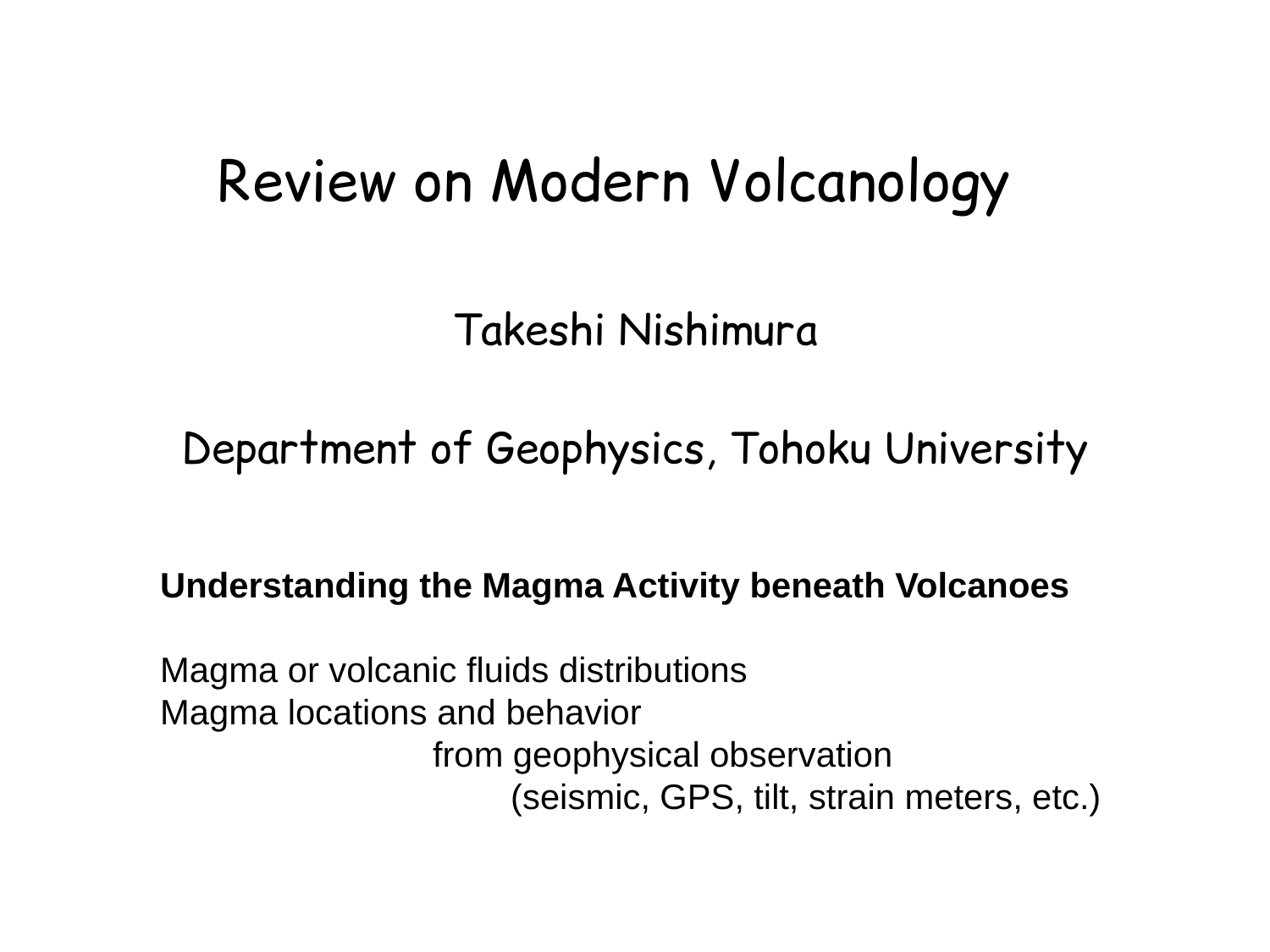

# Review on Modern Volcanology
Takeshi Nishimura

Department of Geophysics, Tohoku University
Understanding the Magma Activity beneath Volcanoes

Magma or volcanic fluids distributions
Magma locations and behavior
                            from geophysical observation
                                    (seismic, GPS, tilt, strain meters, etc.)